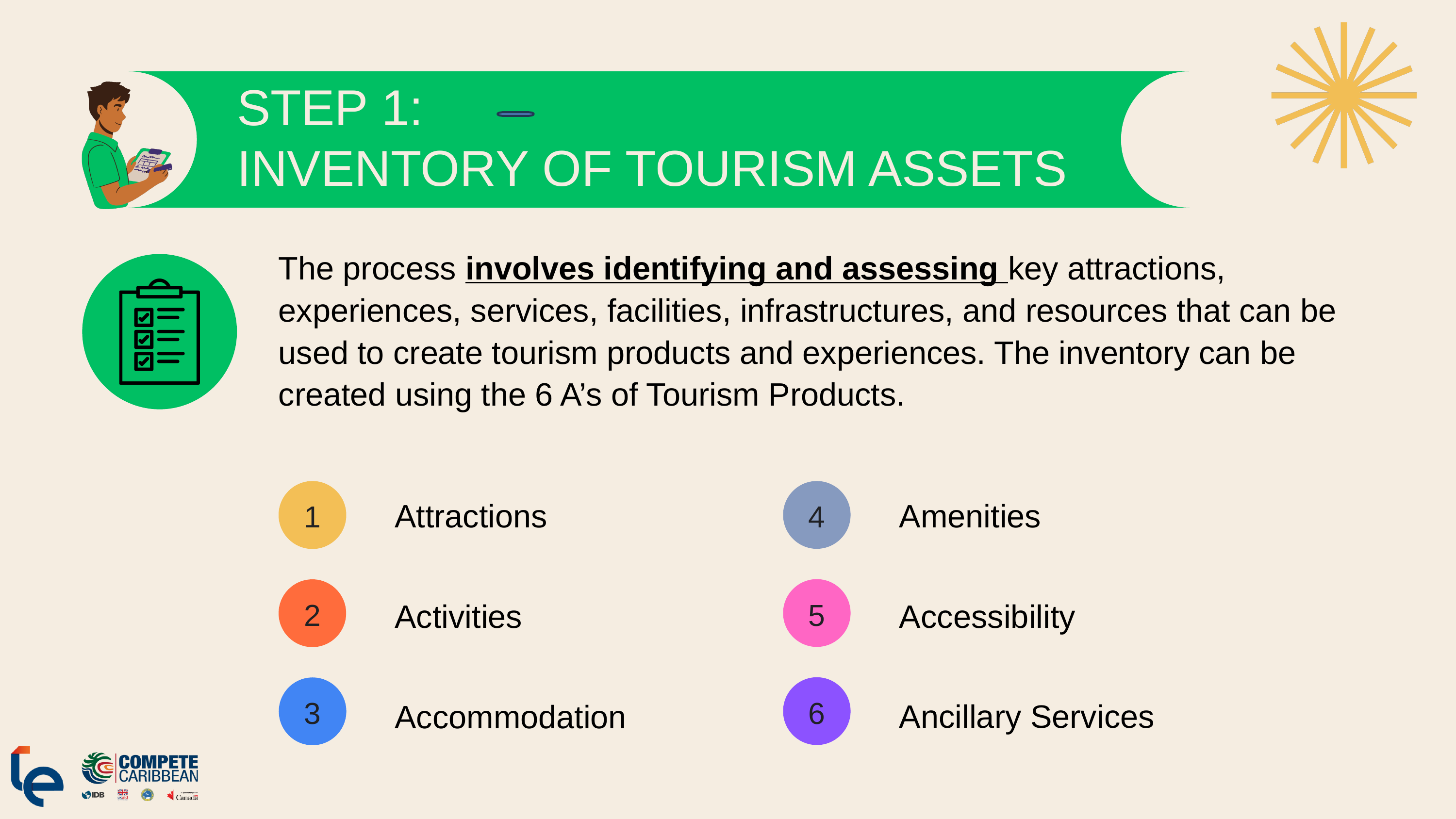

STEP 1:
INVENTORY OF TOURISM ASSETS

The process involves identifying and assessing key attractions, experiences, services, facilities, infrastructures, and resources that can be used to create tourism products and experiences. The inventory can be created using the 6 A’s of Tourism Products.

1

2

3

4

5

6
Attractions
Amenities
Activities
Accessibility
Ancillary Services
Accommodation